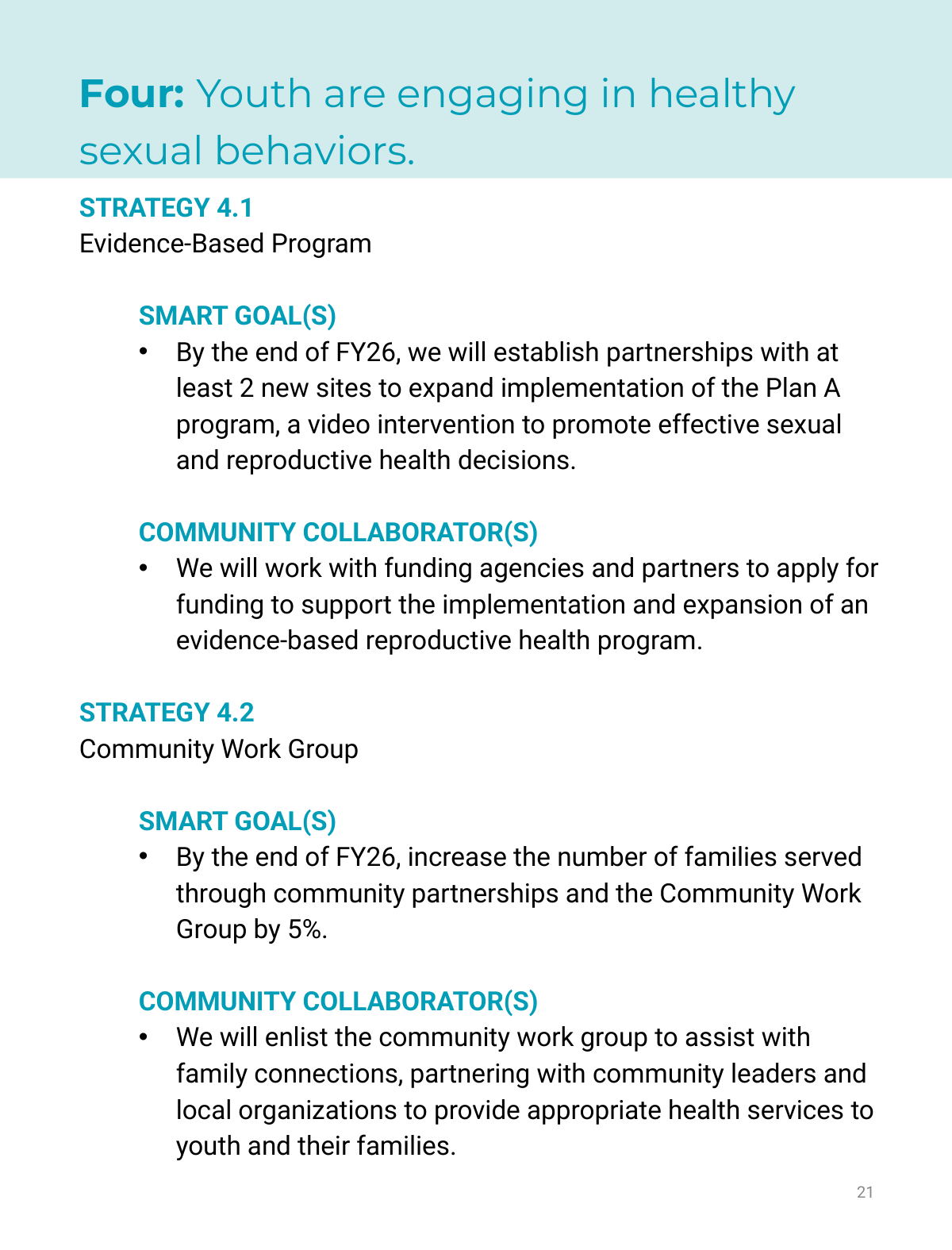

Four: Youth are engaging in healthy sexual behaviors.
STRATEGY 4.1
Evidence-Based Program

SMART GOAL(S)
By the end of FY26, we will establish partnerships with at least 2 new sites to expand implementation of the Plan A program, a video intervention to promote effective sexual and reproductive health decisions.

COMMUNITY COLLABORATOR(S)
We will work with funding agencies and partners to apply for funding to support the implementation and expansion of an evidence-based reproductive health program.

STRATEGY 4.2
Community Work Group

SMART GOAL(S)
By the end of FY26, increase the number of families served through community partnerships and the Community Work Group by 5%.

COMMUNITY COLLABORATOR(S)
We will enlist the community work group to assist with family connections, partnering with community leaders and local organizations to provide appropriate health services to youth and their families.
21